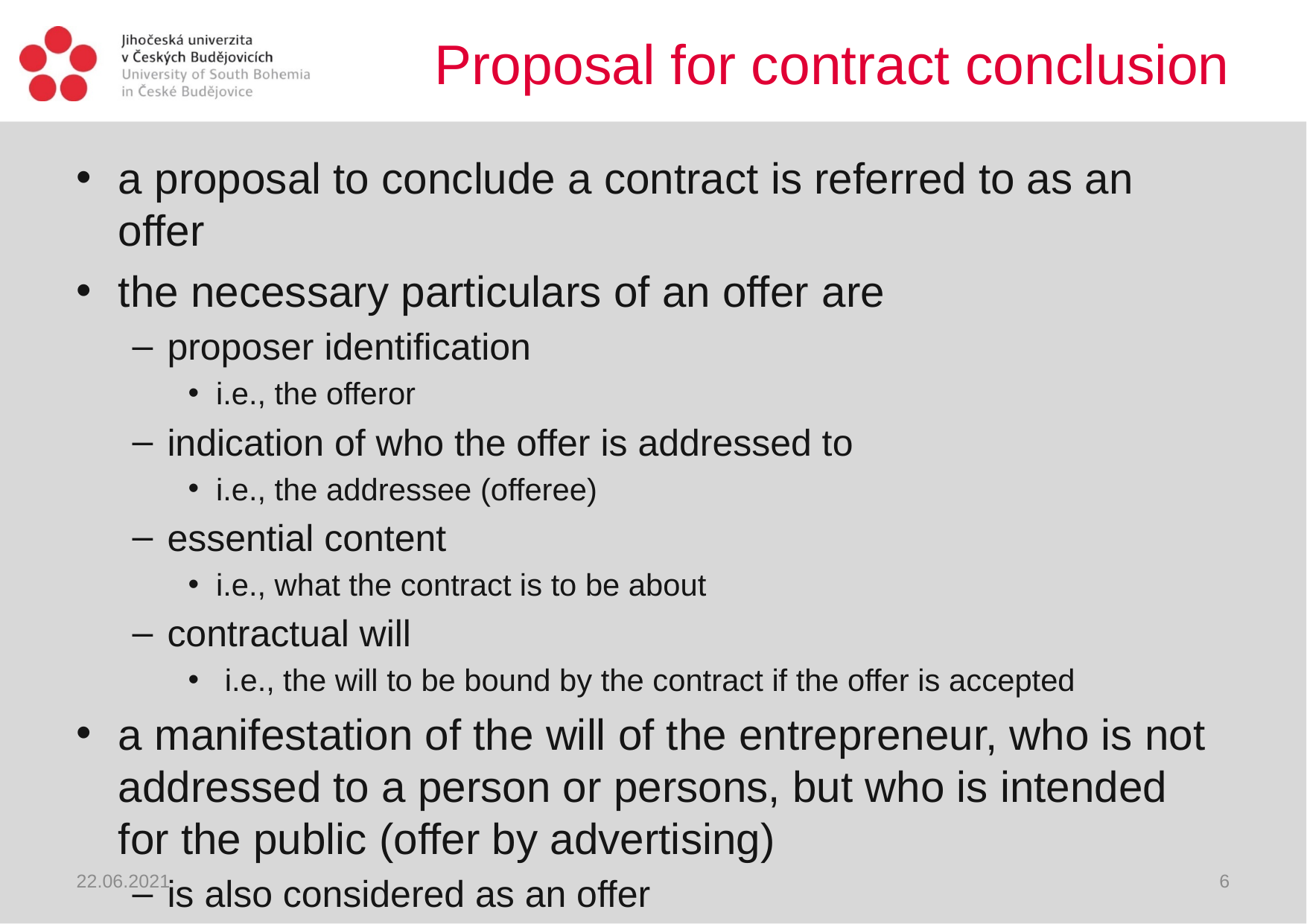

# Proposal for contract conclusion
a proposal to conclude a contract is referred to as an offer
the necessary particulars of an offer are
proposer identification
i.e., the offeror
indication of who the offer is addressed to
i.e., the addressee (offeree)
essential content
i.e., what the contract is to be about
contractual will
 i.e., the will to be bound by the contract if the offer is accepted
a manifestation of the will of the entrepreneur, who is not addressed to a person or persons, but who is intended for the public (offer by advertising)
is also considered as an offer

22.06.2021
6